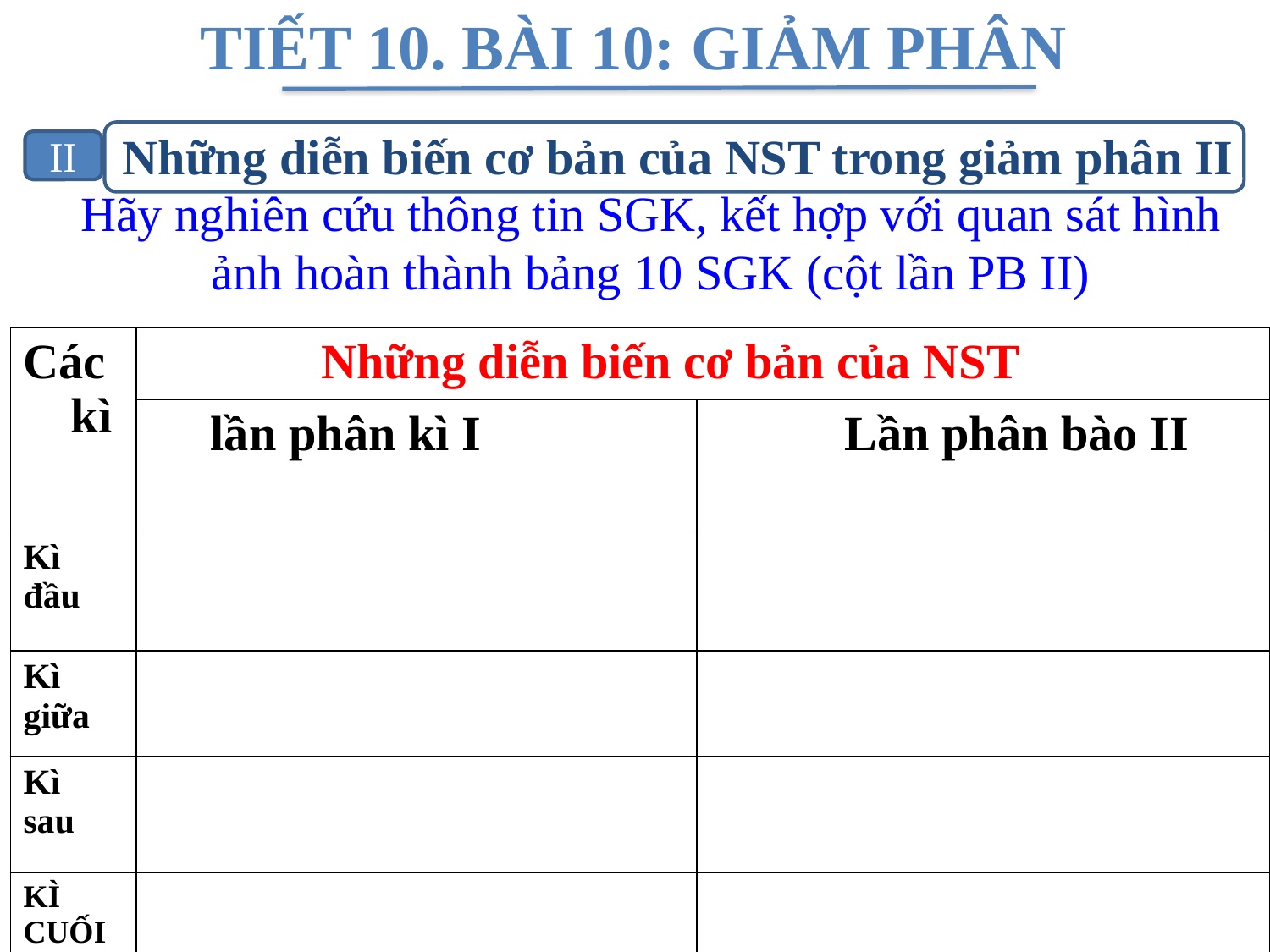

TIẾT 10. BÀI 10: GIẢM PHÂN
#
Những diễn biến cơ bản của NST trong giảm phân II

II
Hãy nghiên cứu thông tin SGK, kết hợp với quan sát hình ảnh hoàn thành bảng 10 SGK (cột lần PB II)

| Các kì | Những diễn biến cơ bản của NST |  |
| --- | --- | --- |
|  | lần phân kì I | Lần phân bào II |
| Kì đầu |  |  |
| Kì giữa |  |  |
| Kì sau |  |  |
| KÌ CUỐI |  |  |